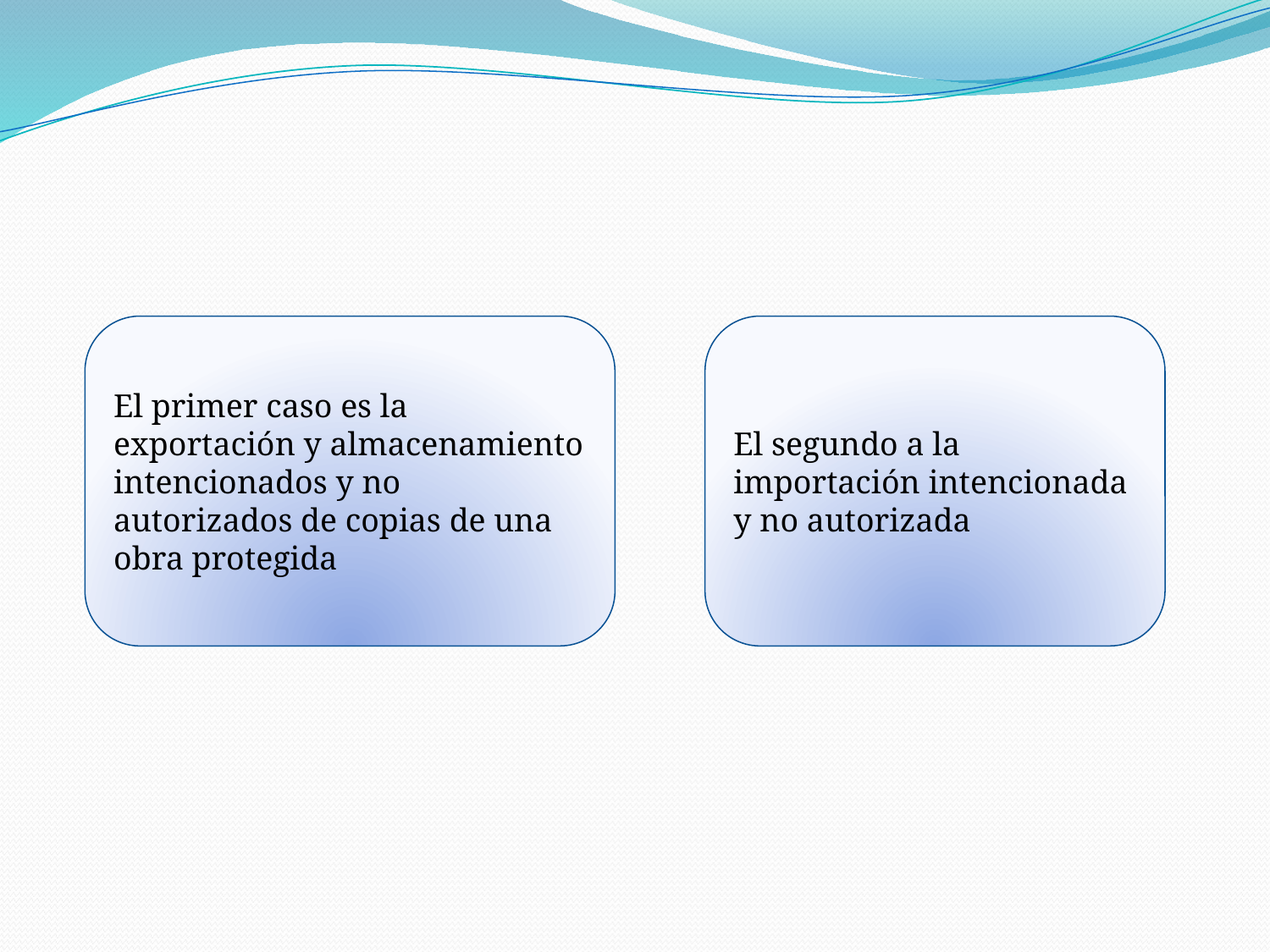

#
El primer caso es la exportación y almacenamiento intencionados y no autorizados de copias de una obra protegida
El segundo a la importación intencionada y no autorizada